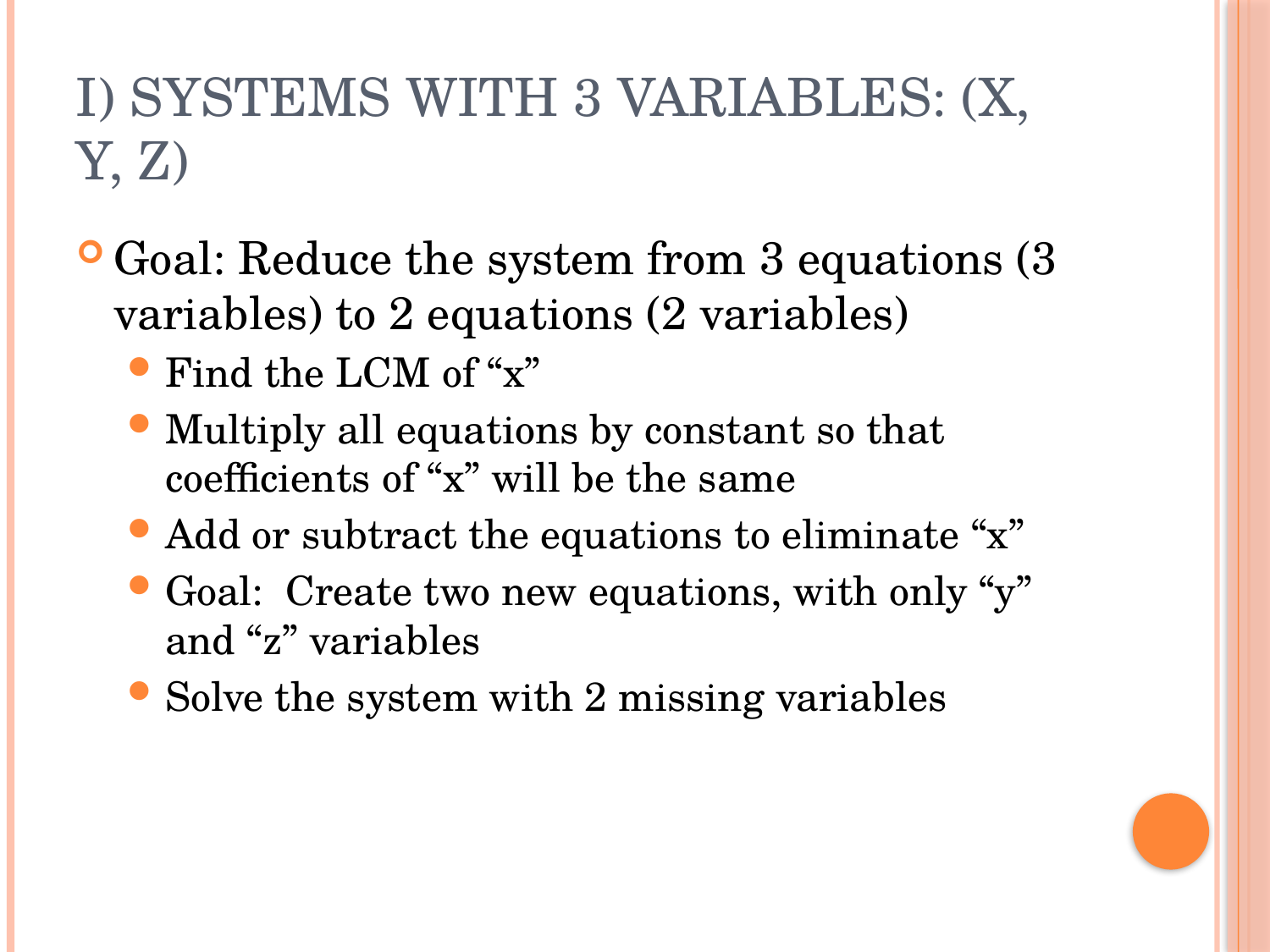

# I) Systems with 3 Variables: (x, y, z)
Goal: Reduce the system from 3 equations (3 variables) to 2 equations (2 variables)
Find the LCM of “x”
Multiply all equations by constant so that coefficients of “x” will be the same
Add or subtract the equations to eliminate “x”
Goal:  Create two new equations, with only “y” and “z” variables
Solve the system with 2 missing variables